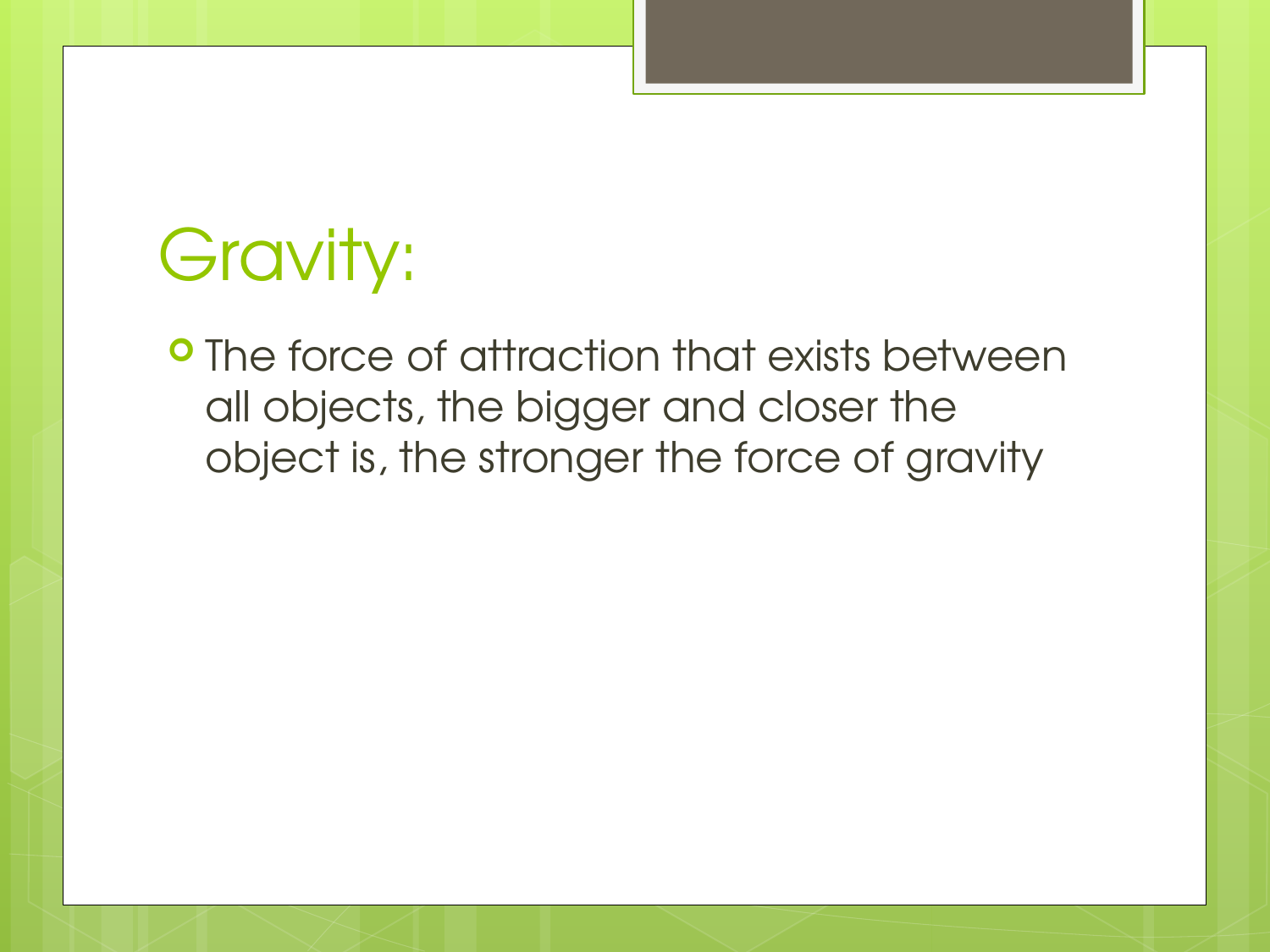

# Gravity:
The force of attraction that exists between all objects, the bigger and closer the object is, the stronger the force of gravity